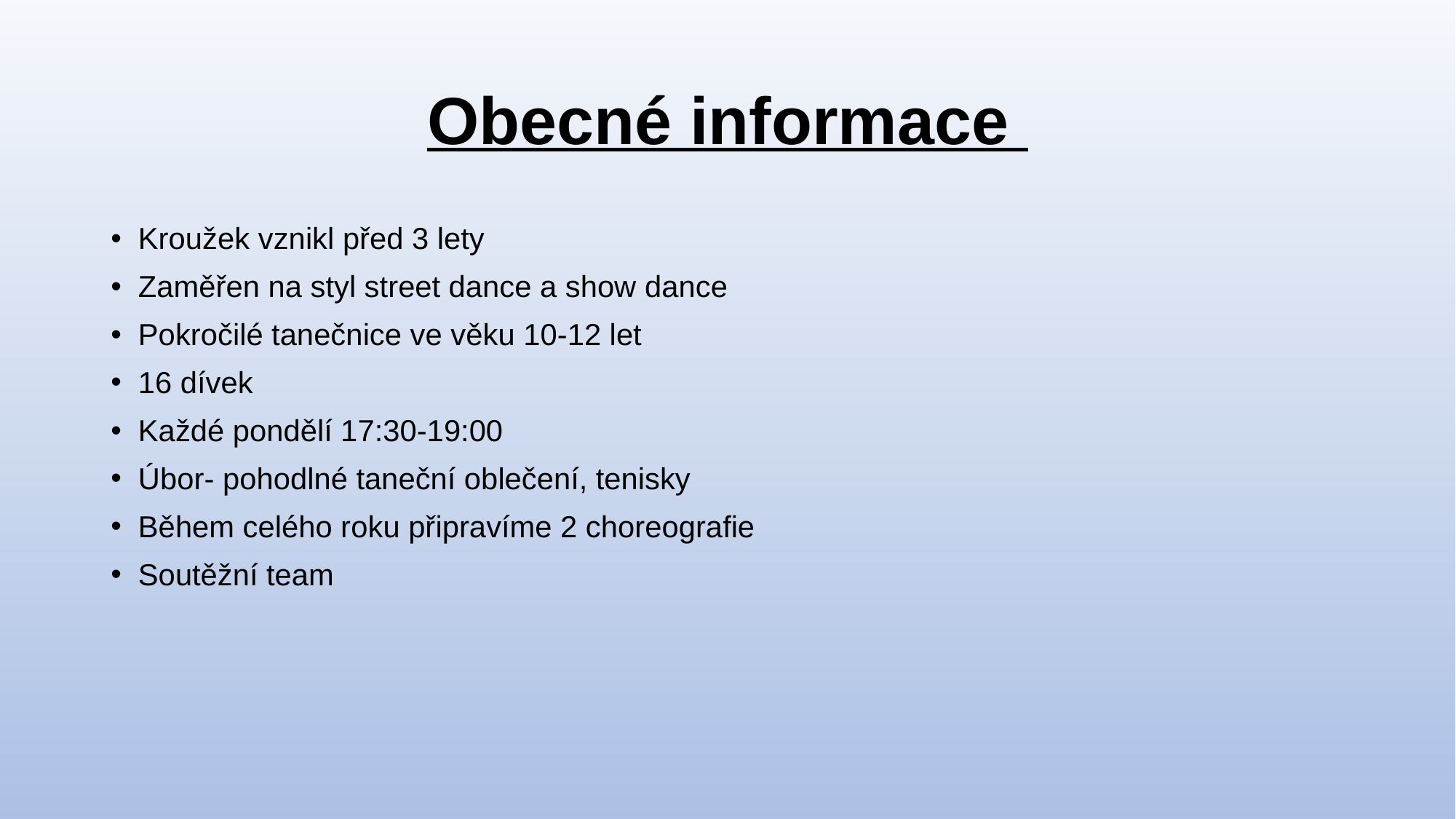

# Obecné informace
Kroužek vznikl před 3 lety
Zaměřen na styl street dance a show dance
Pokročilé tanečnice ve věku 10-12 let
16 dívek
Každé pondělí 17:30-19:00
Úbor- pohodlné taneční oblečení, tenisky
Během celého roku připravíme 2 choreografie
Soutěžní team